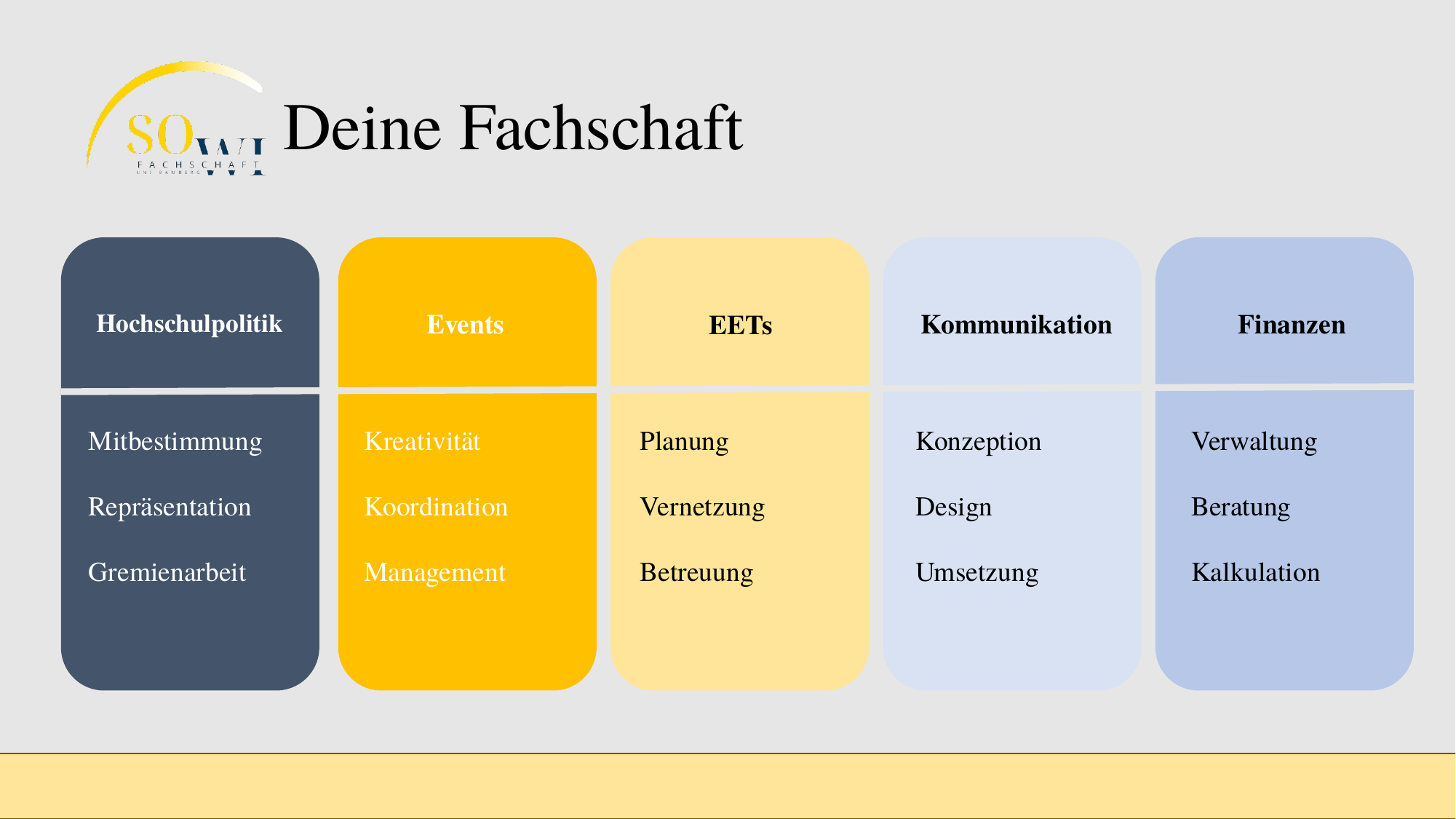

# Deine Fachschaft

Kommunikation

Finanzen

Hochschulpolitik

Events

EETs
Mitbestimmung

Repräsentation

Gremienarbeit
Kreativität

Koordination

Management
Planung

Vernetzung

Betreuung
Konzeption

Design

Umsetzung
Verwaltung

Beratung

Kalkulation